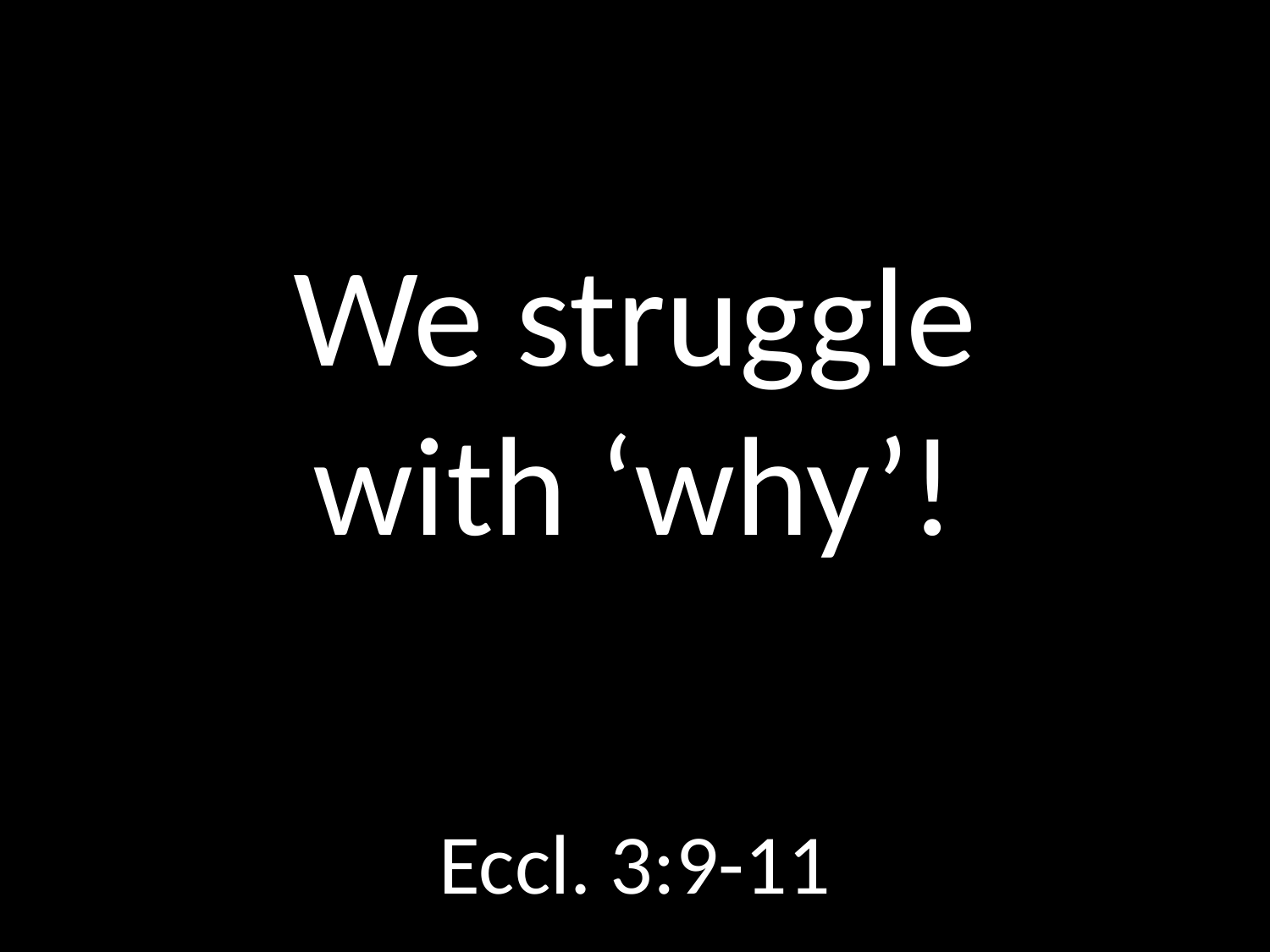

# We struggle with ‘why’!
GOD
GOD
Eccl. 3:9-11